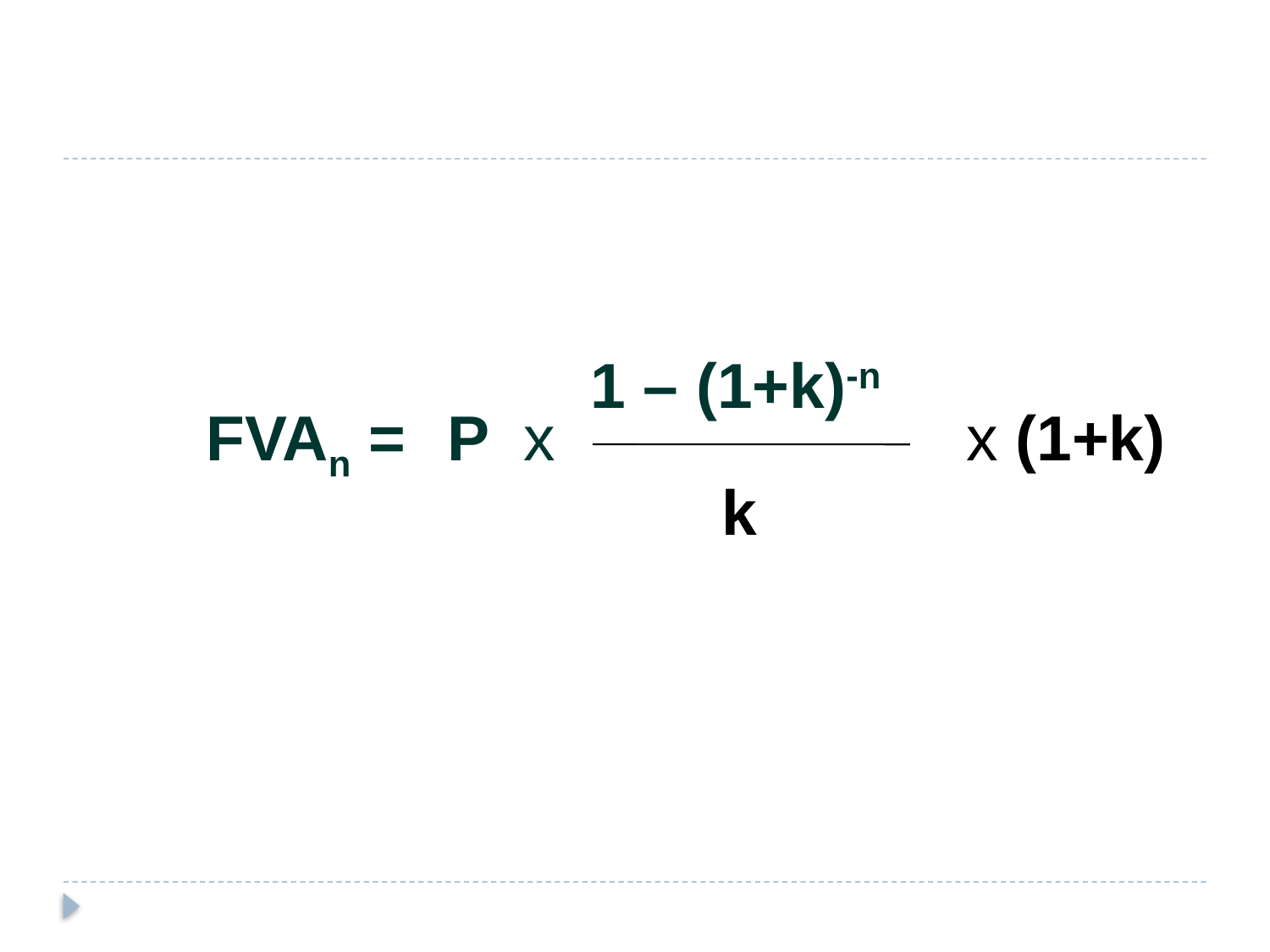

#
1 – (1+k)-n
FVAn =
P  x
k
x (1+k)